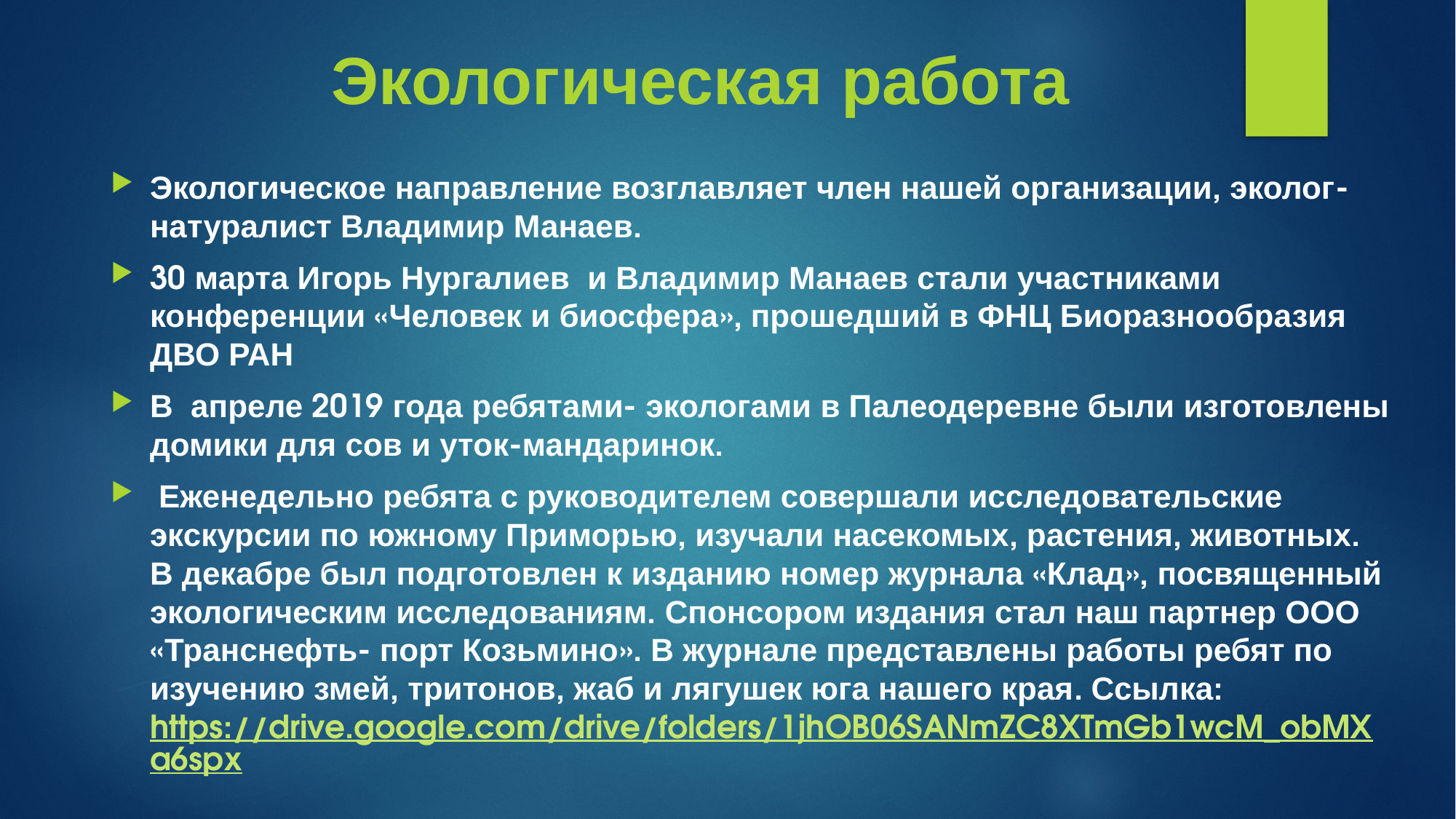

# Экологическая работа
Экологическое направление возглавляет член нашей организации, эколог-натуралист Владимир Манаев.
30 марта Игорь Нургалиев  и Владимир Манаев стали участниками конференции «Человек и биосфера», прошедший в ФНЦ Биоразнообразия ДВО РАН
В  апреле 2019 года ребятами- экологами в Палеодеревне были изготовлены домики для сов и уток-мандаринок.
 Еженедельно ребята с руководителем совершали исследовательские экскурсии по южному Приморью, изучали насекомых, растения, животных. В декабре был подготовлен к изданию номер журнала «Клад», посвященный экологическим исследованиям. Спонсором издания стал наш партнер ООО «Транснефть- порт Козьмино». В журнале представлены работы ребят по изучению змей, тритонов, жаб и лягушек юга нашего края. Ссылка: https://drive.google.com/drive/folders/1jhOB06SANmZC8XTmGb1wcM_obMXa6spx